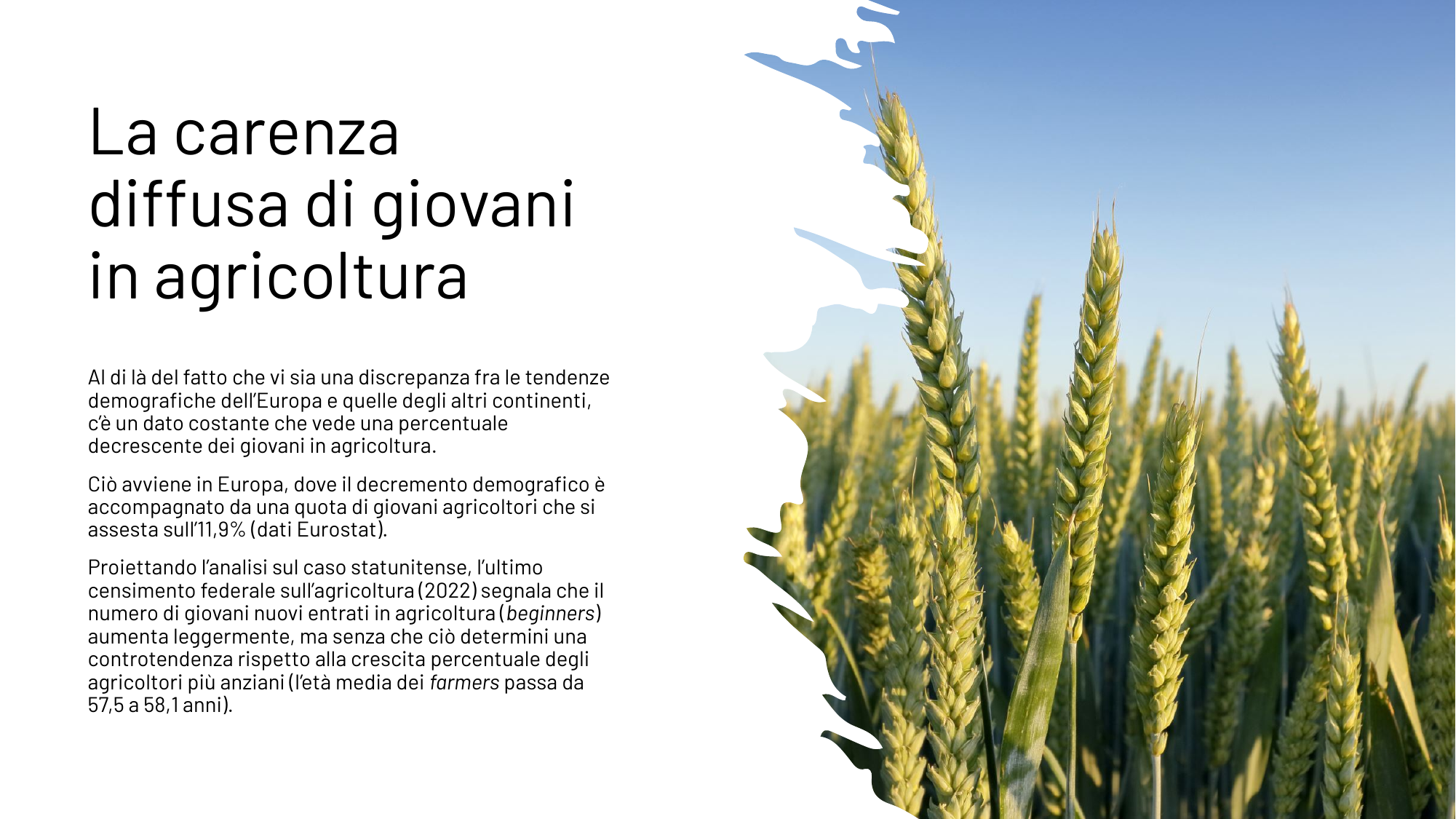

# La carenza diffusa di giovani in agricoltura
Al di là del fatto che vi sia una discrepanza fra le tendenze demografiche dell’Europa e quelle degli altri continenti, c’è un dato costante che vede una percentuale decrescente dei giovani in agricoltura.
Ciò avviene in Europa, dove il decremento demografico è accompagnato da una quota di giovani agricoltori che si assesta sull’11,9% (dati Eurostat).
Proiettando l’analisi sul caso statunitense, l’ultimo censimento federale sull’agricoltura (2022) segnala che il numero di giovani nuovi entrati in agricoltura (beginners) aumenta leggermente, ma senza che ciò determini una controtendenza rispetto alla crescita percentuale degli agricoltori più anziani (l’età media dei farmers passa da  57,5 a 58,1 anni).